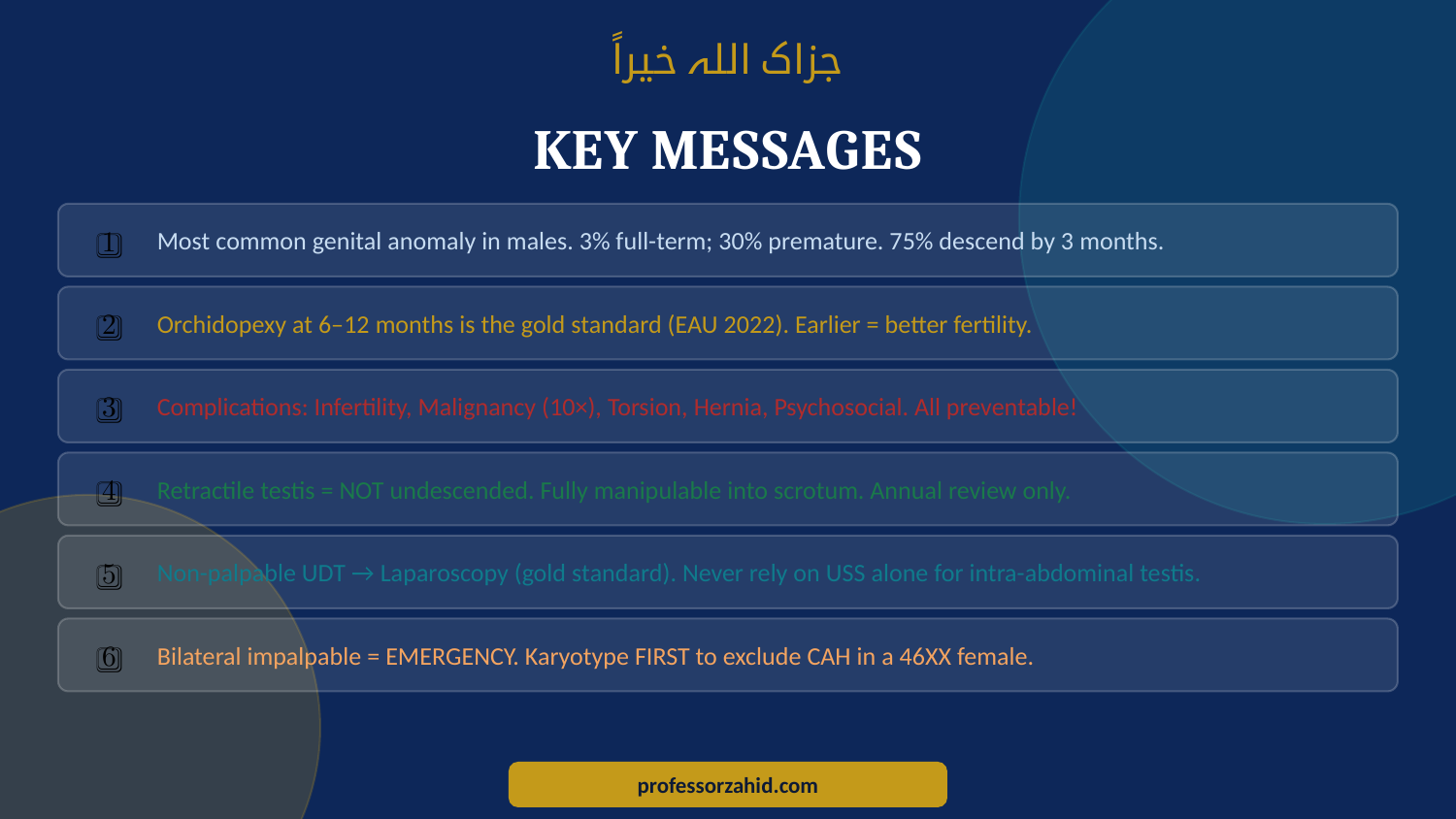

جزاک اللہ خیراً
KEY MESSAGES

1️⃣
Most common genital anomaly in males. 3% full-term; 30% premature. 75% descend by 3 months.

2️⃣
Orchidopexy at 6–12 months is the gold standard (EAU 2022). Earlier = better fertility.

3️⃣
Complications: Infertility, Malignancy (10×), Torsion, Hernia, Psychosocial. All preventable!

4️⃣
Retractile testis = NOT undescended. Fully manipulable into scrotum. Annual review only.

5️⃣
Non-palpable UDT → Laparoscopy (gold standard). Never rely on USS alone for intra-abdominal testis.

6️⃣
Bilateral impalpable = EMERGENCY. Karyotype FIRST to exclude CAH in a 46XX female.

professorzahid.com